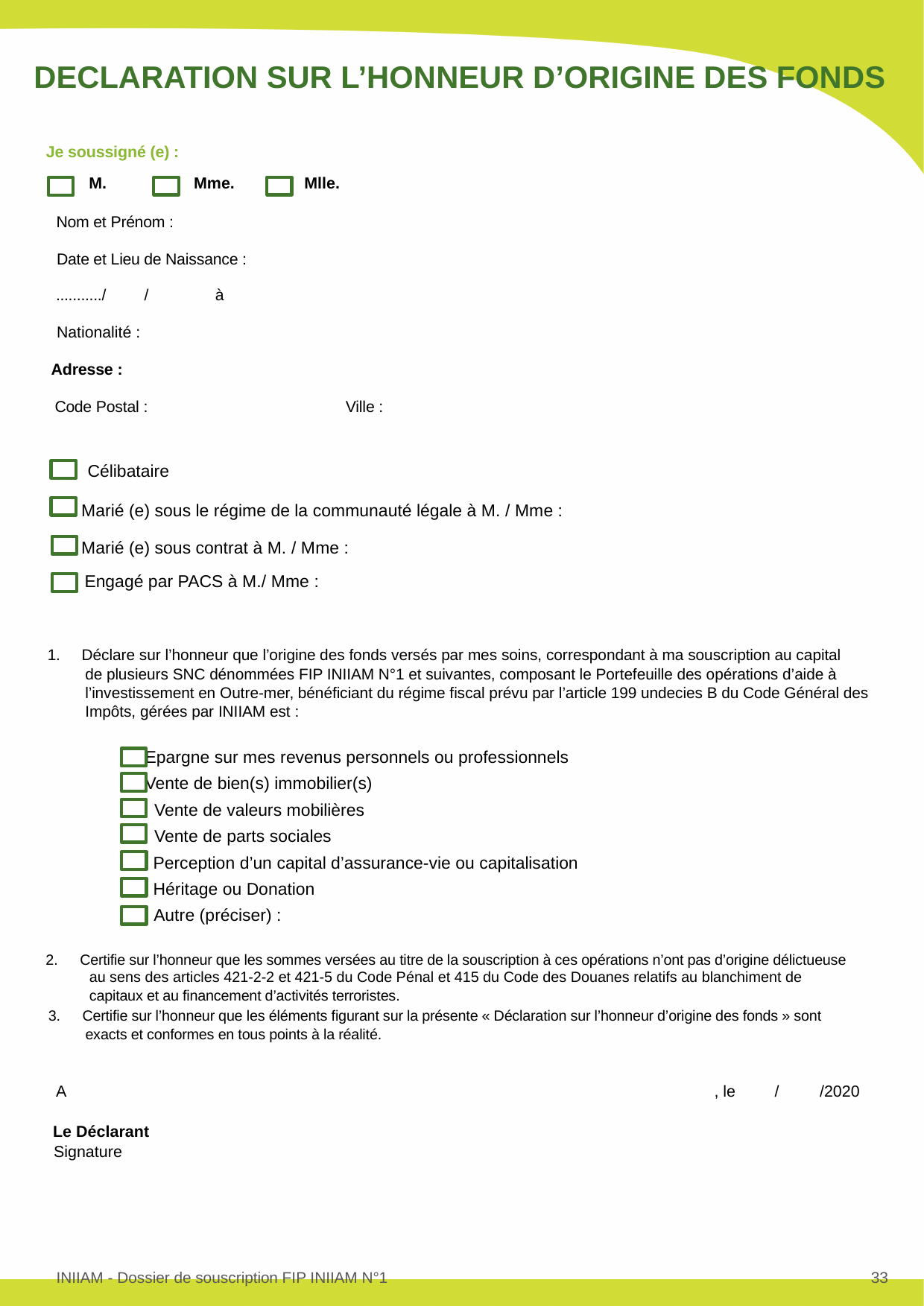

DECLARATION SUR L’HONNEUR D’ORIGINE DES FONDS
Je soussigné (e) :

M.

Mme.

Mlle.

Nom et Prénom :

Date et Lieu de Naissance :

.........../

/

à

Nationalité :

Adresse :

Code Postal :

Ville :

Célibataire

Marié (e) sous le régime de la communauté légale à M. / Mme :
Marié (e) sous contrat à M. / Mme :

Engagé par PACS à M./ Mme :

1.	Déclare sur l’honneur que l’origine des fonds versés par mes soins, correspondant à ma souscription au capital

de plusieurs SNC dénommées FIP INIIAM N°1 et suivantes, composant le Portefeuille des opérations d’aide à
l’investissement en Outre-mer, bénéficiant du régime fiscal prévu par l’article 199 undecies B du Code Général des
Impôts, gérées par INIIAM est :

Epargne sur mes revenus personnels ou professionnels
Vente de bien(s) immobilier(s)

Vente de valeurs mobilières
Vente de parts sociales

Perception d’un capital d’assurance-vie ou capitalisation
Héritage ou Donation

Autre (préciser) :

2.	Certifie sur l’honneur que les sommes versées au titre de la souscription à ces opérations n’ont pas d’origine délictueuse

au sens des articles 421-2-2 et 421-5 du Code Pénal et 415 du Code des Douanes relatifs au blanchiment de
capitaux et au financement d’activités terroristes.

3.	Certifie sur l’honneur que les éléments figurant sur la présente « Déclaration sur l’honneur d’origine des fonds » sont

exacts et conformes en tous points à la réalité.

A

, le

/

/2020
Le Déclarant

Signature

INIIAM - Dossier de souscription FIP INIIAM N°1
33